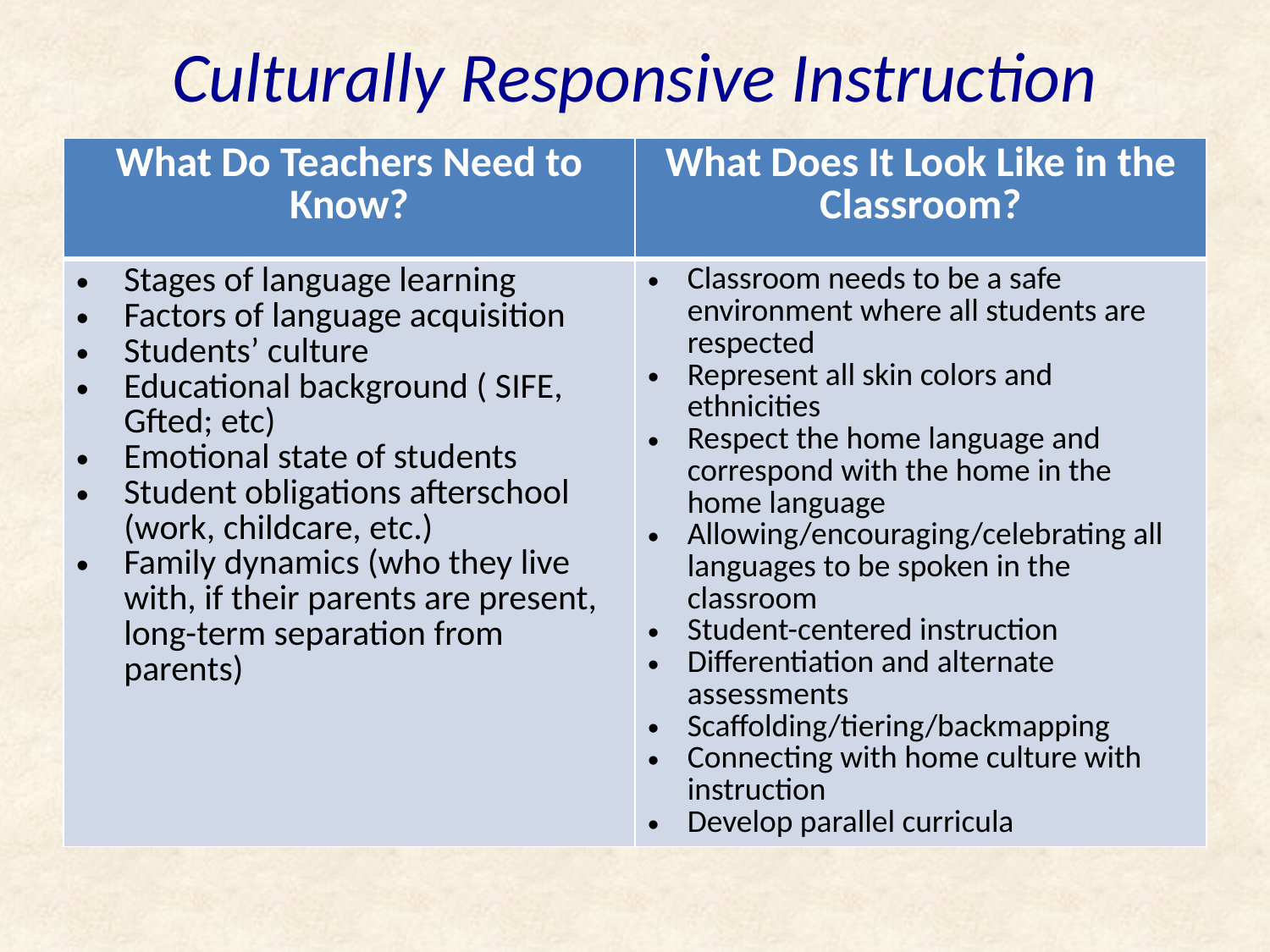

# Culturally Responsive Instruction
| What Do Teachers Need to Know? | What Does It Look Like in the Classroom? |
| --- | --- |
| Stages of language learning Factors of language acquisition Students’ culture Educational background ( SIFE, Gfted; etc) Emotional state of students Student obligations afterschool (work, childcare, etc.) Family dynamics (who they live with, if their parents are present, long-term separation from parents) | Classroom needs to be a safe environment where all students are respected Represent all skin colors and ethnicities Respect the home language and correspond with the home in the home language Allowing/encouraging/celebrating all languages to be spoken in the classroom Student-centered instruction Differentiation and alternate assessments Scaffolding/tiering/backmapping Connecting with home culture with instruction Develop parallel curricula |